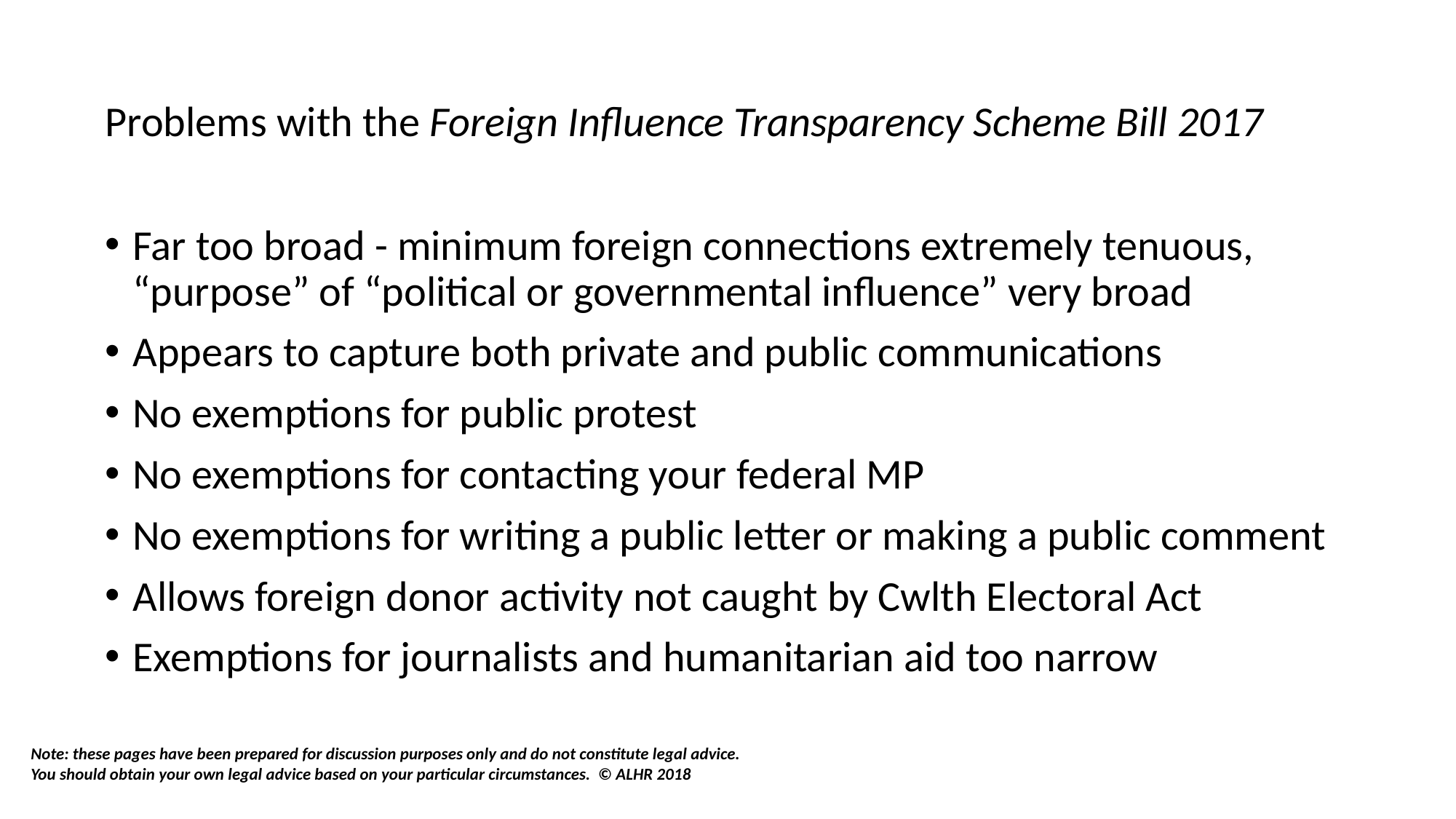

# Problems with the Foreign Influence Transparency Scheme Bill 2017
Far too broad - minimum foreign connections extremely tenuous, “purpose” of “political or governmental influence” very broad
Appears to capture both private and public communications
No exemptions for public protest
No exemptions for contacting your federal MP
No exemptions for writing a public letter or making a public comment
Allows foreign donor activity not caught by Cwlth Electoral Act
Exemptions for journalists and humanitarian aid too narrow
Note: these pages have been prepared for discussion purposes only and do not constitute legal advice.
You should obtain your own legal advice based on your particular circumstances.  © ALHR 2018